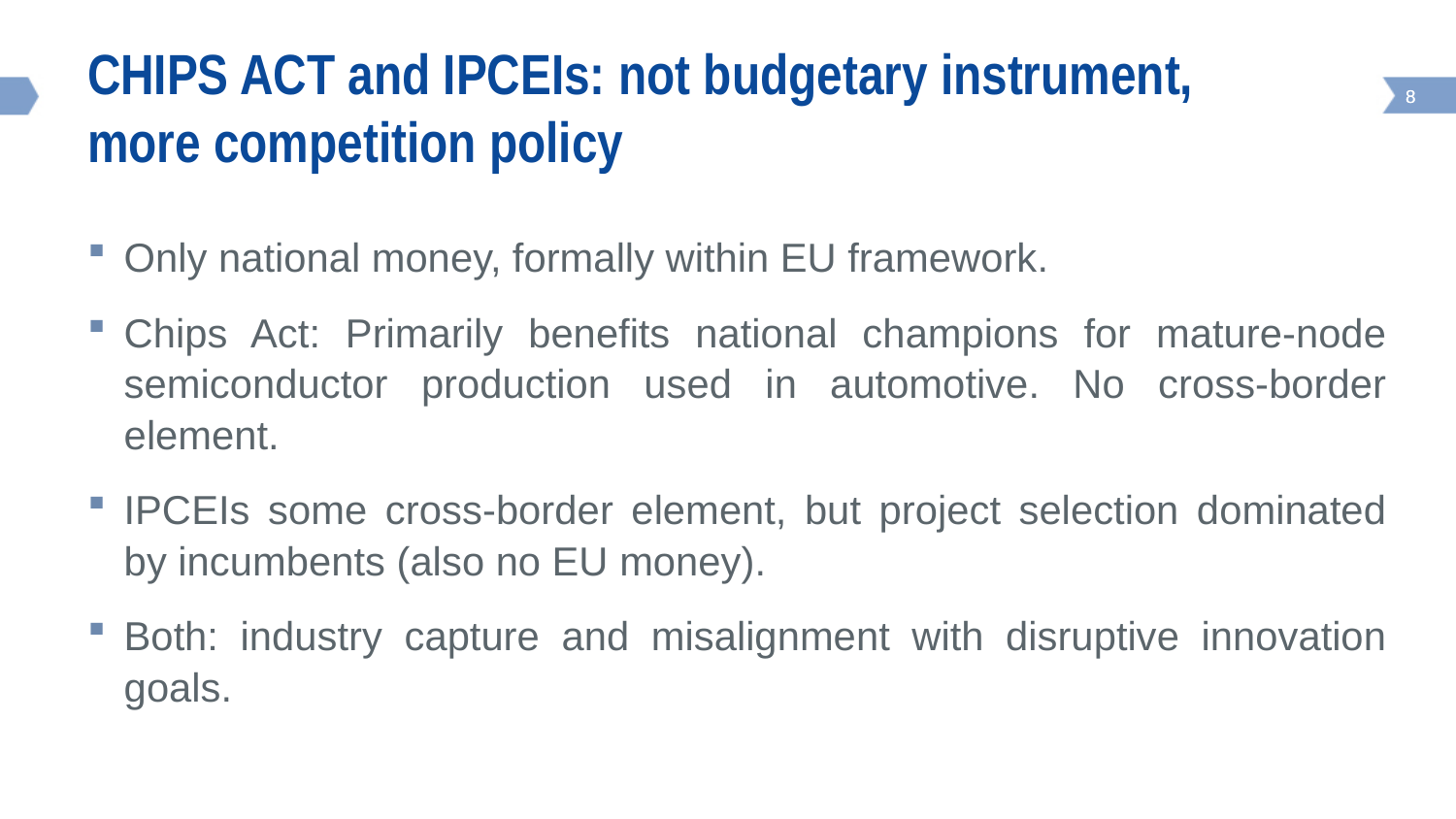

# Chips Act and IPCEIs: not budgetary instrument, more competition policy
Only national money, formally within EU framework.
Chips Act: Primarily benefits national champions for mature-node semiconductor production used in automotive. No cross-border element.
IPCEIs some cross-border element, but project selection dominated by incumbents (also no EU money).
Both: industry capture and misalignment with disruptive innovation goals.